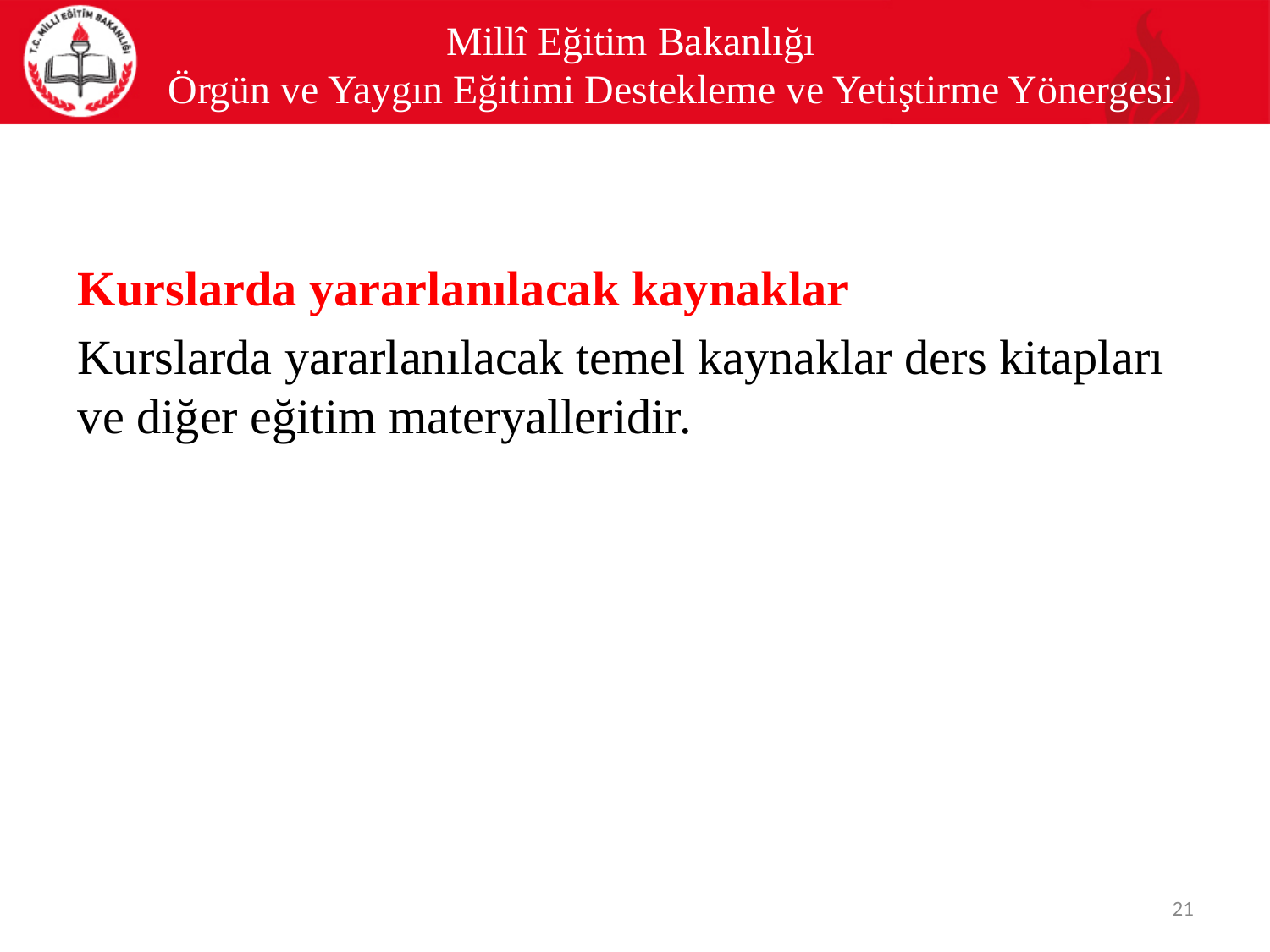

# Millî Eğitim Bakanlığı Örgün ve Yaygın Eğitimi Destekleme ve Yetiştirme Yönergesi
Kurslarda yararlanılacak kaynaklar
Kurslarda yararlanılacak temel kaynaklar ders kitapları ve diğer eğitim materyalleridir.

21